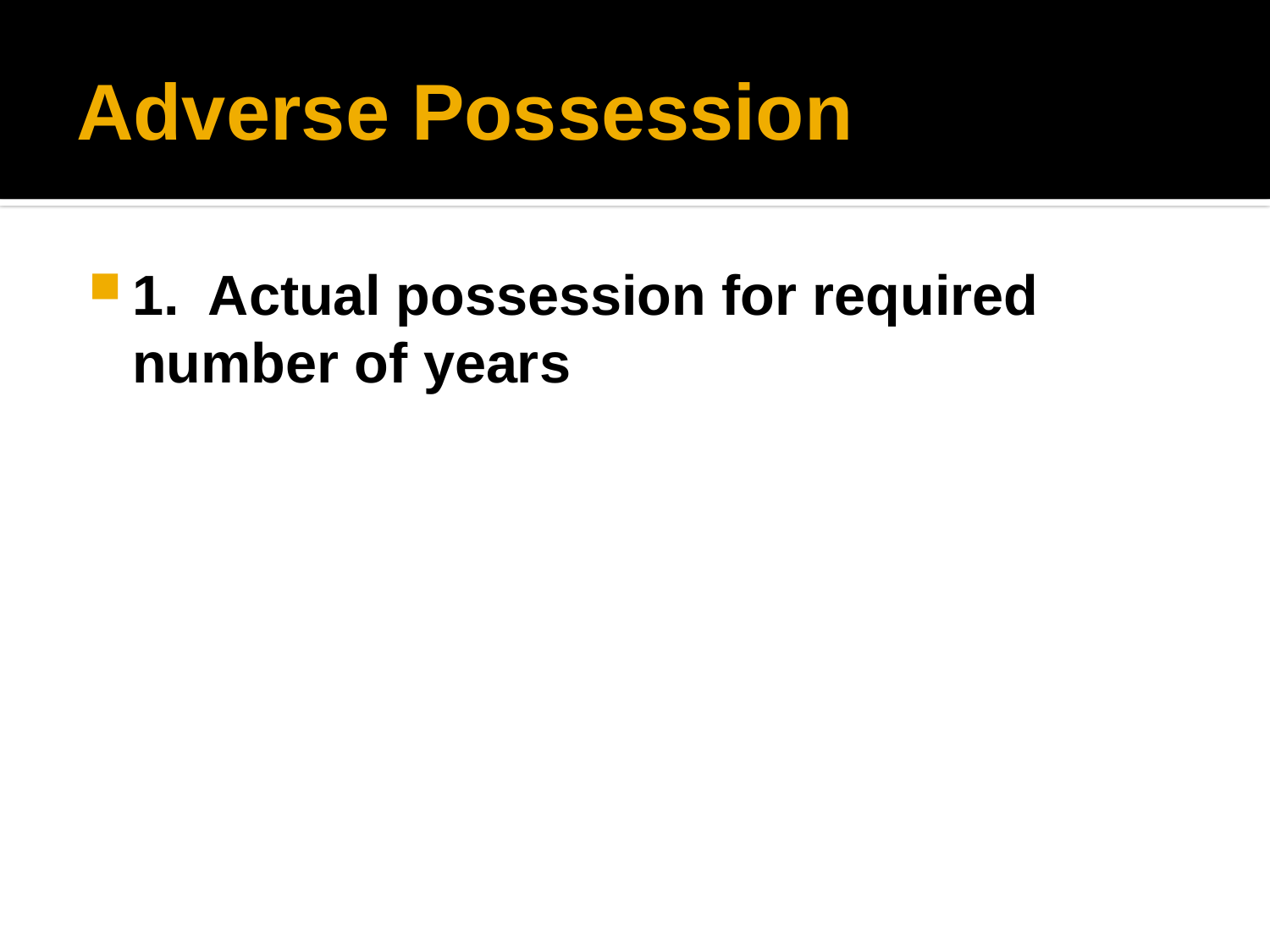

# Adverse Possession
1.  Actual possession for required number of years